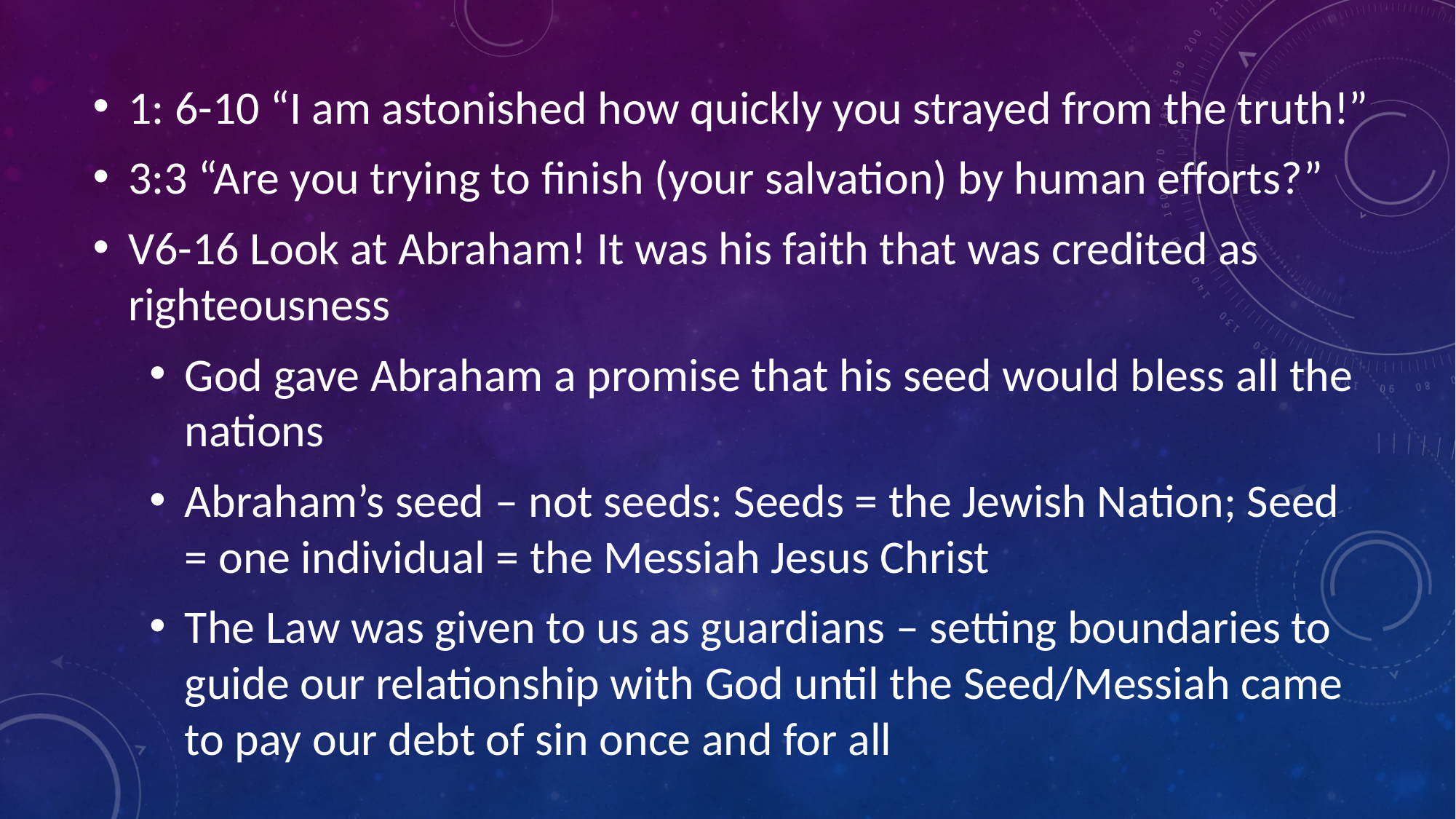

1: 6-10 “I am astonished how quickly you strayed from the truth!”
3:3 “Are you trying to finish (your salvation) by human efforts?”
V6-16 Look at Abraham! It was his faith that was credited as righteousness
God gave Abraham a promise that his seed would bless all the nations
Abraham’s seed – not seeds: Seeds = the Jewish Nation; Seed = one individual = the Messiah Jesus Christ
The Law was given to us as guardians – setting boundaries to guide our relationship with God until the Seed/Messiah came to pay our debt of sin once and for all